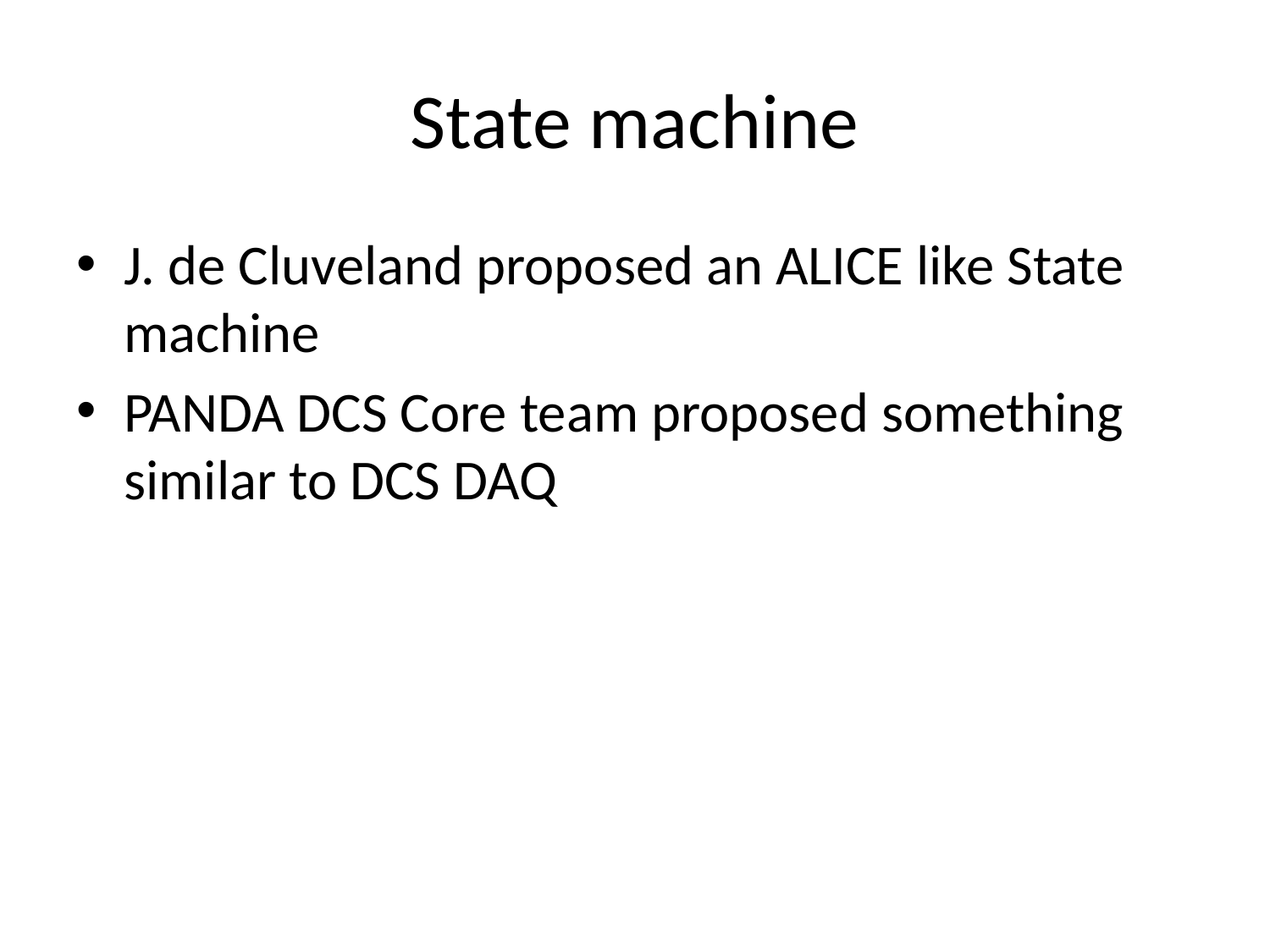

# State machine
J. de Cluveland proposed an ALICE like State machine
PANDA DCS Core team proposed something similar to DCS DAQ